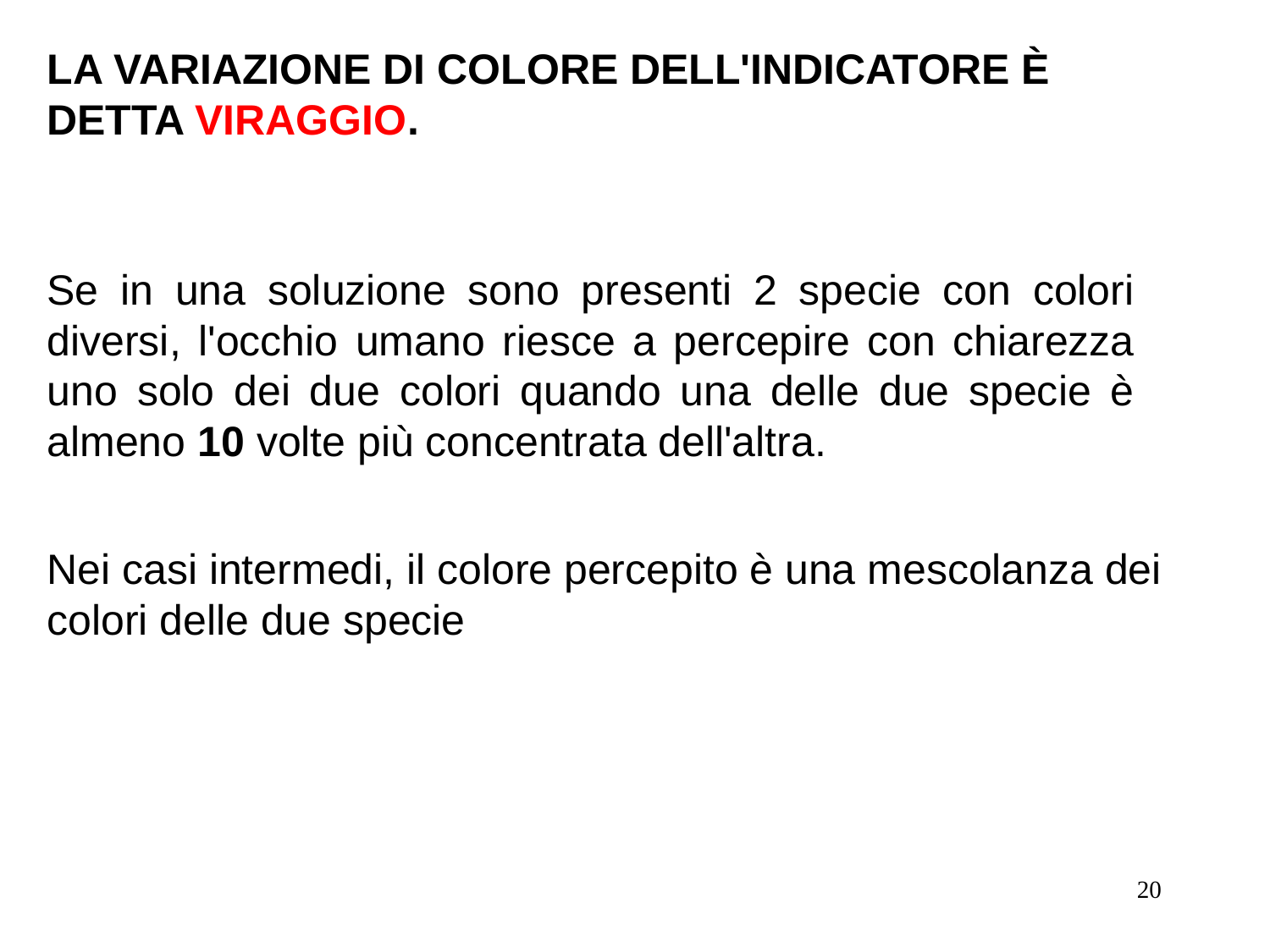

LA VARIAZIONE DI COLORE DELL'INDICATORE È DETTA VIRAGGIO.
Se in una soluzione sono presenti 2 specie con colori diversi, l'occhio umano riesce a percepire con chiarezza uno solo dei due colori quando una delle due specie è almeno 10 volte più concentrata dell'altra.
Nei casi intermedi, il colore percepito è una mescolanza dei colori delle due specie
20